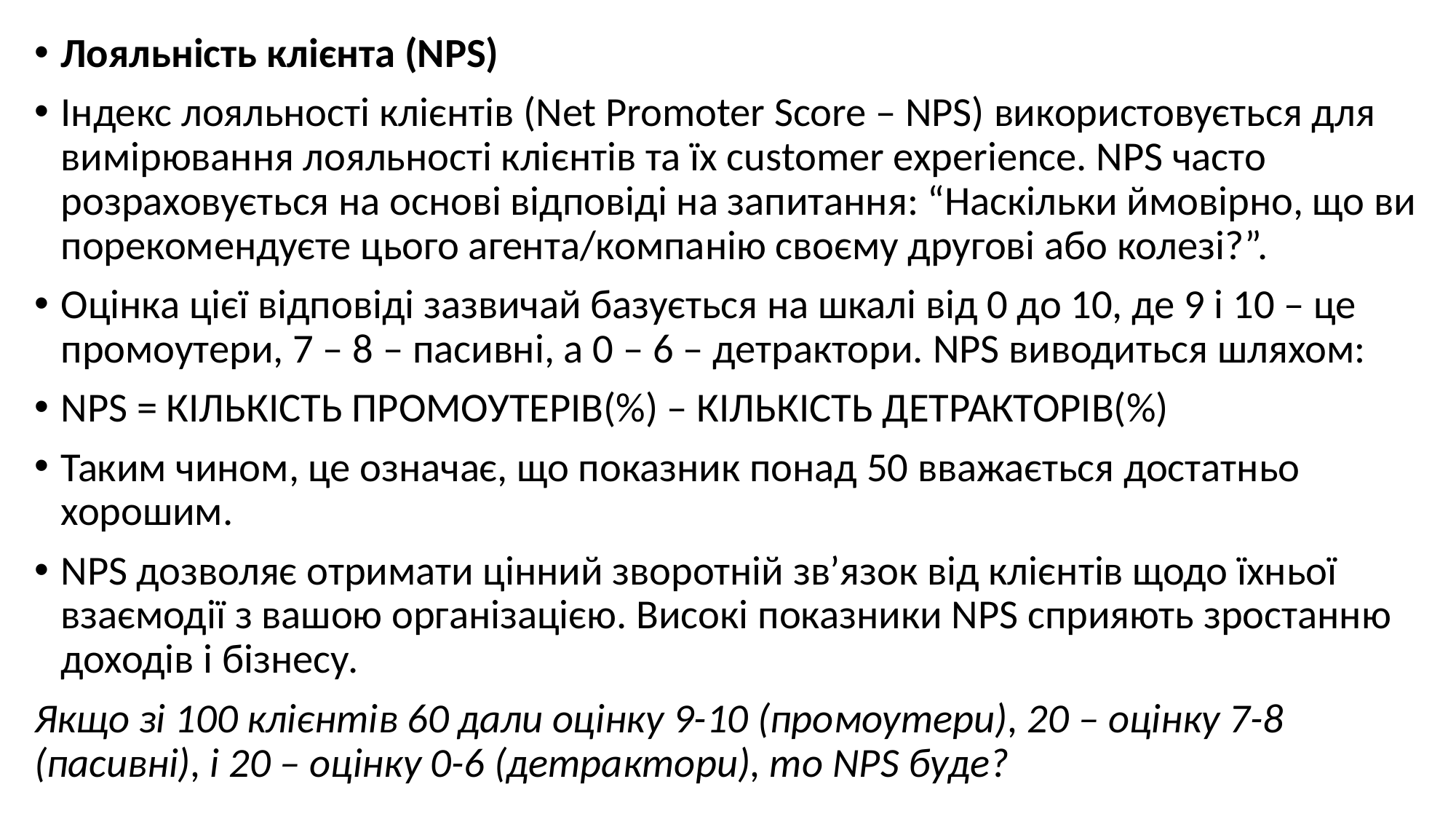

#
Лояльність клієнта (NPS)
Індекс лояльності клієнтів (Net Promoter Score – NPS) використовується для вимірювання лояльності клієнтів та їх customer experience. NPS часто розраховується на основі відповіді на запитання: “Наскільки ймовірно, що ви порекомендуєте цього агента/компанію своєму другові або колезі?”.
Оцінка цієї відповіді зазвичай базується на шкалі від 0 до 10, де 9 і 10 – це промоутери, 7 – 8 – пасивні, а 0 – 6 – детрактори. NPS виводиться шляхом:
NPS = КІЛЬКІСТЬ ПРОМОУТЕРІВ(%) – КІЛЬКІСТЬ ДЕТРАКТОРІВ(%)
Таким чином, це означає, що показник понад 50 вважається достатньо хорошим.
NPS дозволяє отримати цінний зворотній зв’язок від клієнтів щодо їхньої взаємодії з вашою організацією. Високі показники NPS сприяють зростанню доходів і бізнесу.
Якщо зі 100 клієнтів 60 дали оцінку 9-10 (промоутери), 20 – оцінку 7-8 (пасивні), і 20 – оцінку 0-6 (детрактори), то NPS буде?